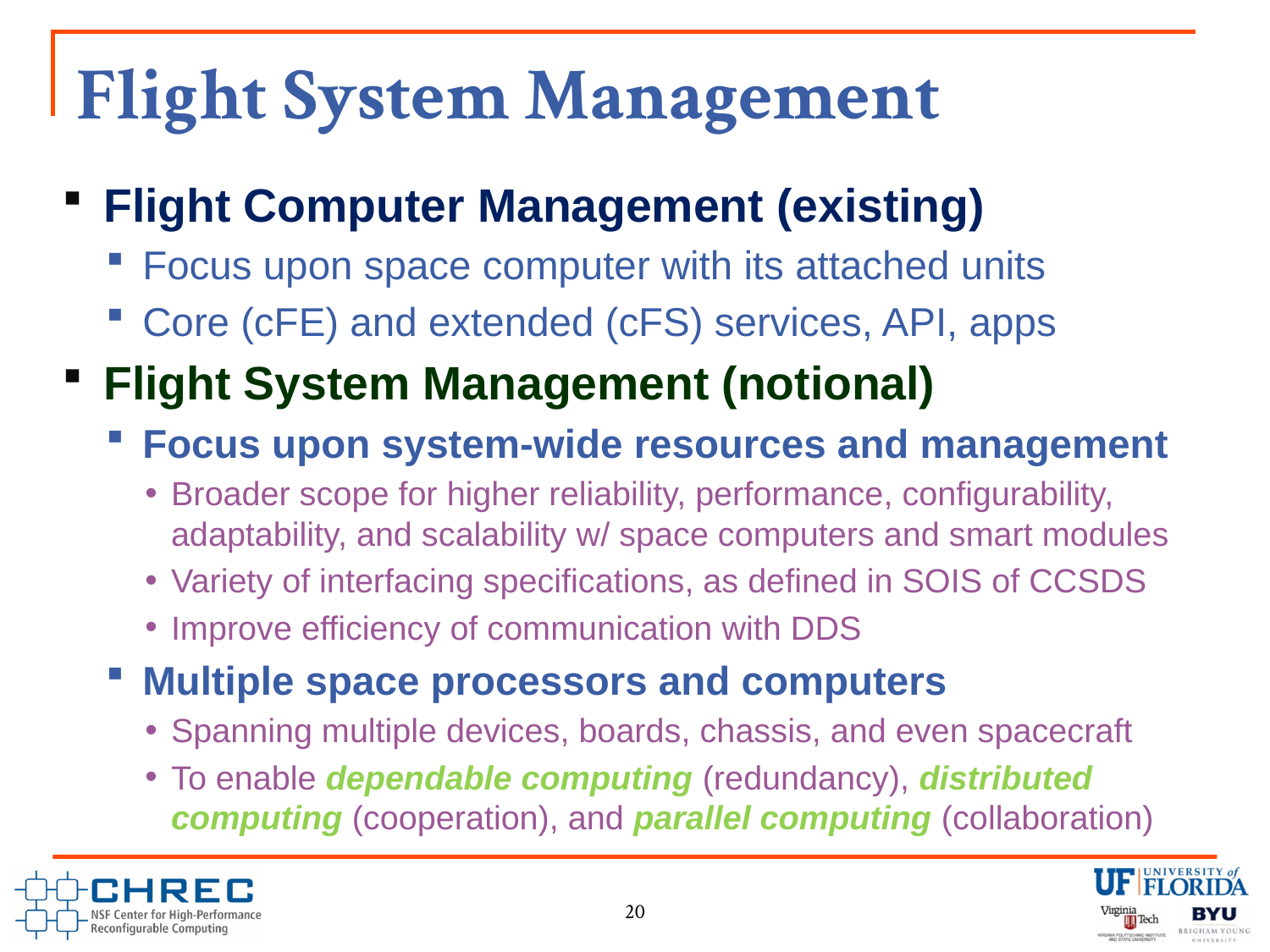

# Flight System Management
Flight Computer Management (existing)
Focus upon space computer with its attached units
Core (cFE) and extended (cFS) services, API, apps
Flight System Management (notional)
Focus upon system-wide resources and management
Broader scope for higher reliability, performance, configurability,
adaptability, and scalability w/ space computers and smart modules
Variety of interfacing specifications, as defined in SOIS of CCSDS
Improve efficiency of communication with DDS
Multiple space processors and computers
Spanning multiple devices, boards, chassis, and even spacecraft
To enable dependable computing (redundancy), distributed computing (cooperation), and parallel computing (collaboration)

20